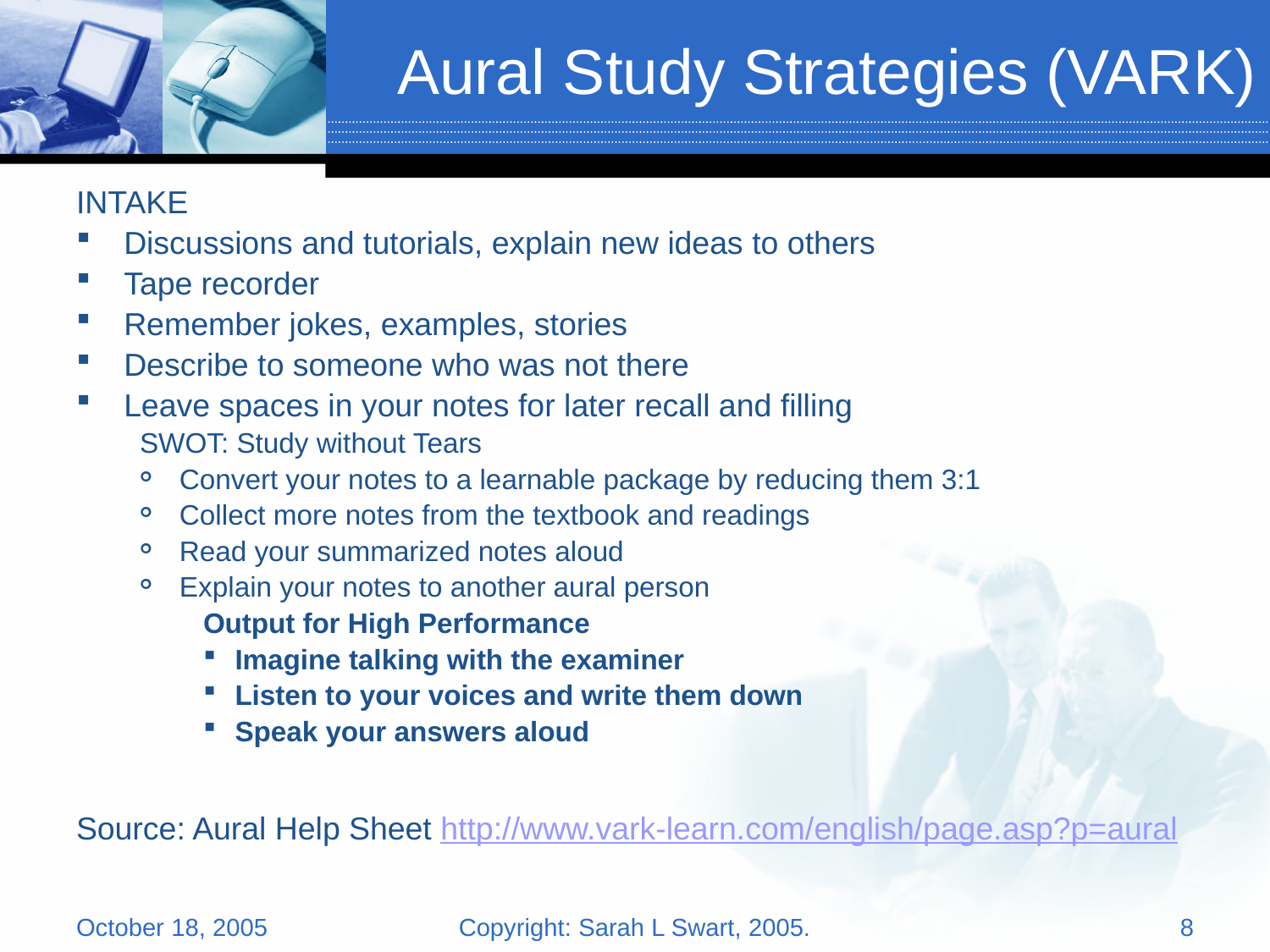

# Aural Study Strategies (VARK)
INTAKE
Discussions and tutorials, explain new ideas to others
Tape recorder
Remember jokes, examples, stories
Describe to someone who was not there
Leave spaces in your notes for later recall and filling
SWOT: Study without Tears
Convert your notes to a learnable package by reducing them 3:1
Collect more notes from the textbook and readings
Read your summarized notes aloud
Explain your notes to another aural person
Output for High Performance
Imagine talking with the examiner
Listen to your voices and write them down
Speak your answers aloud

Source: Aural Help Sheet http://www.vark-learn.com/english/page.asp?p=aural
October 18, 2005
Copyright: Sarah L Swart, 2005.
8